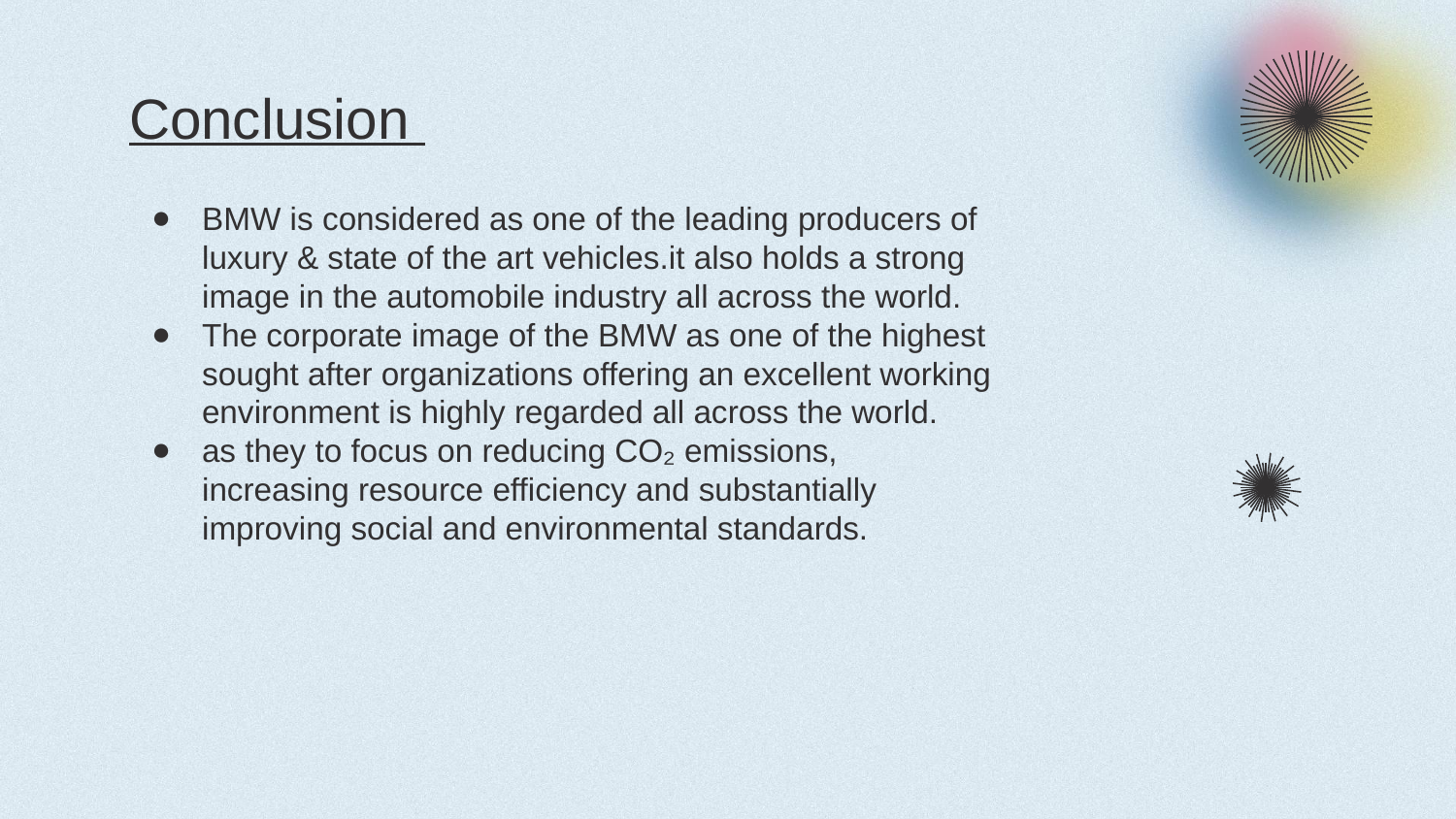

# Conclusion
BMW is considered as one of the leading producers of luxury & state of the art vehicles.it also holds a strong image in the automobile industry all across the world.
The corporate image of the BMW as one of the highest sought after organizations offering an excellent working environment is highly regarded all across the world.
as they to focus on reducing CO₂ emissions, increasing resource efficiency and substantially improving social and environmental standards.